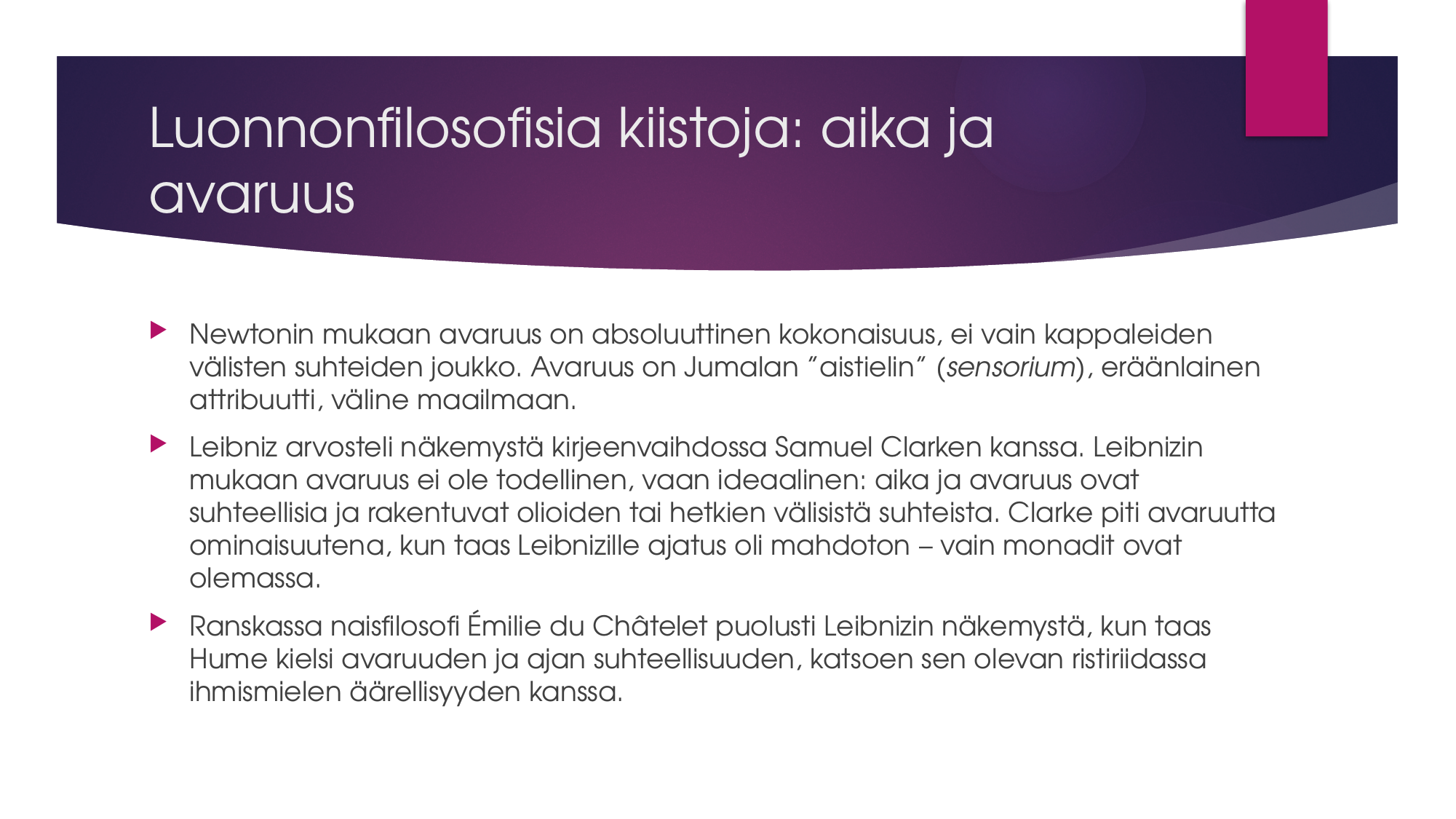

# Luonnonfilosofisia kiistoja: aika ja avaruus
Newtonin mukaan avaruus on absoluuttinen kokonaisuus, ei vain kappaleiden välisten suhteiden joukko. Avaruus on Jumalan ”aistielin” (sensorium), eräänlainen attribuutti, väline maailmaan.
Leibniz arvosteli näkemystä kirjeenvaihdossa Samuel Clarken kanssa. Leibnizin mukaan avaruus ei ole todellinen, vaan ideaalinen: aika ja avaruus ovat suhteellisia ja rakentuvat olioiden tai hetkien välisistä suhteista. Clarke piti avaruutta ominaisuutena, kun taas Leibnizille ajatus oli mahdoton – vain monadit ovat olemassa.
Ranskassa naisfilosofi Émilie du Châtelet puolusti Leibnizin näkemystä, kun taas Hume kielsi avaruuden ja ajan suhteellisuuden, katsoen sen olevan ristiriidassa ihmismielen äärellisyyden kanssa.